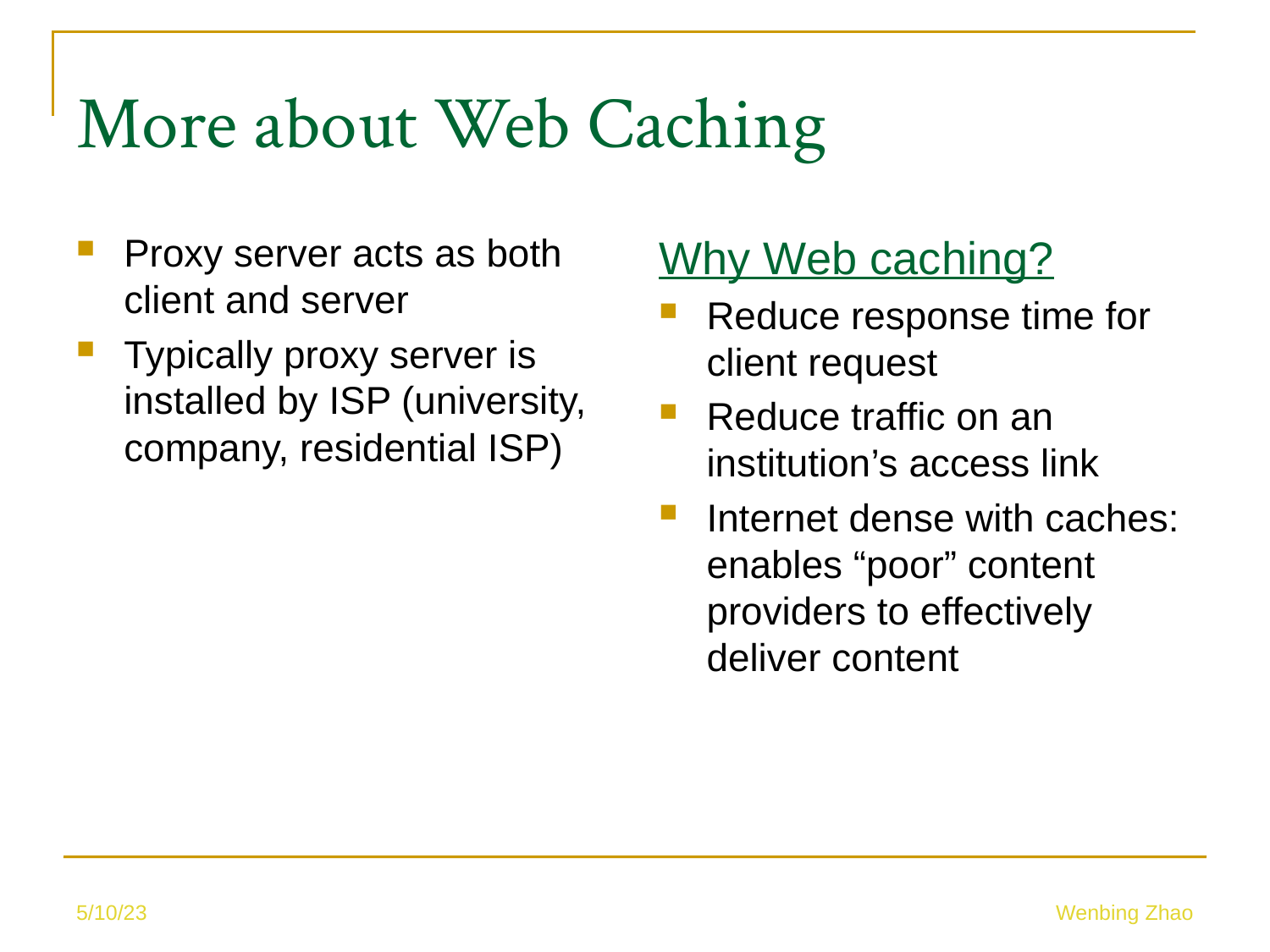

More about Web Caching
Proxy server acts as both client and server
Typically proxy server is installed by ISP (university, company, residential ISP)
Why Web caching?
Reduce response time for client request
Reduce traffic on an institution’s access link
Internet dense with caches: enables “poor” content providers to effectively deliver content
5/10/23
Wenbing Zhao